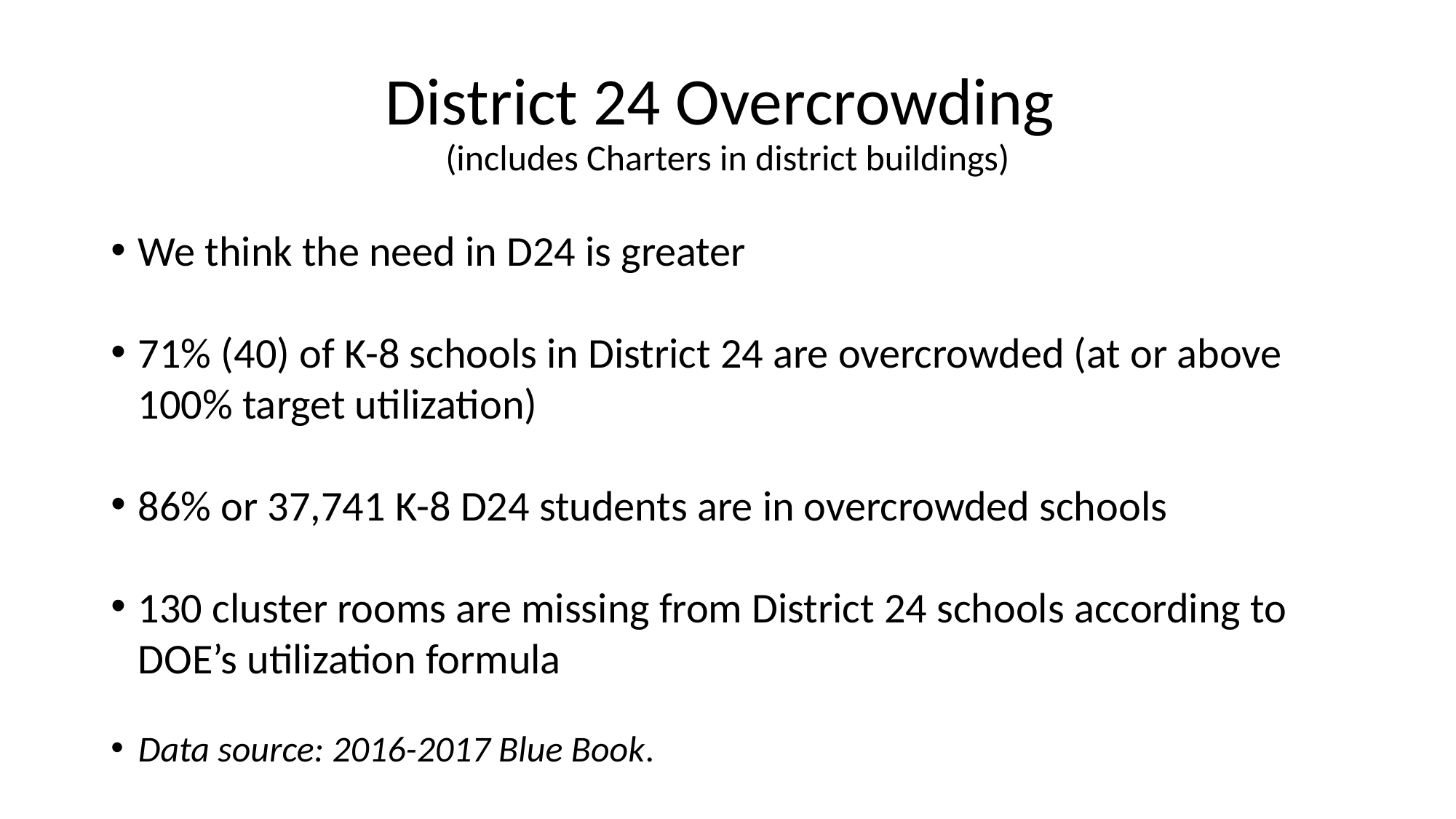

# District 24 Overcrowding (includes Charters in district buildings)
We think the need in D24 is greater

71% (40) of K-8 schools in District 24 are overcrowded (at or above 100% target utilization)

86% or 37,741 K-8 D24 students are in overcrowded schools

130 cluster rooms are missing from District 24 schools according to DOE’s utilization formula

Data source: 2016-2017 Blue Book.